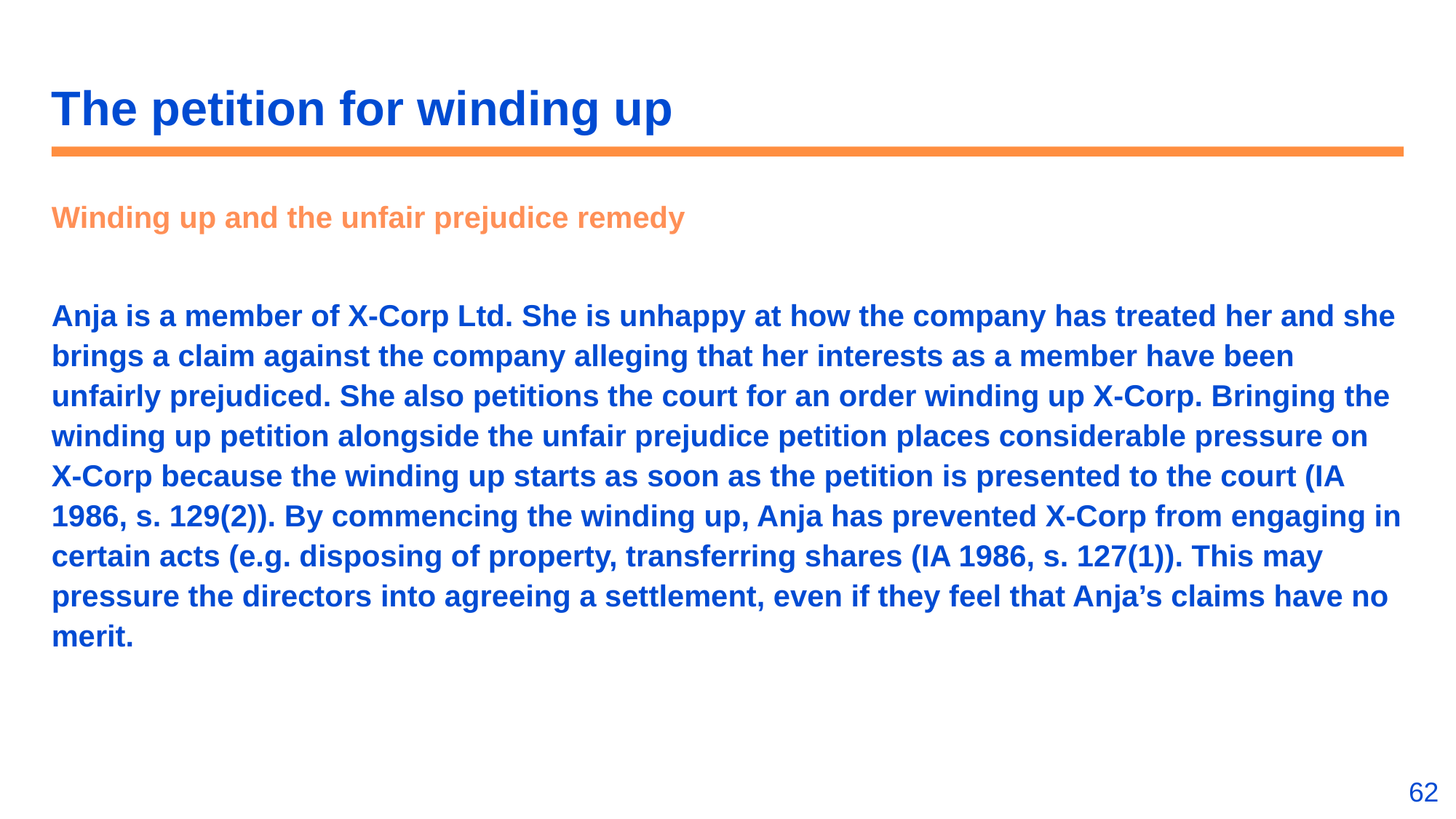

# The petition for winding up
Winding up and the unfair prejudice remedy
Anja is a member of X-Corp Ltd. She is unhappy at how the company has treated her and she brings a claim against the company alleging that her interests as a member have been unfairly prejudiced. She also petitions the court for an order winding up X-Corp. Bringing the winding up petition alongside the unfair prejudice petition places considerable pressure on X-Corp because the winding up starts as soon as the petition is presented to the court (IA 1986, s. 129(2)). By commencing the winding up, Anja has prevented X-Corp from engaging in certain acts (e.g. disposing of property, transferring shares (IA 1986, s. 127(1)). This may pressure the directors into agreeing a settlement, even if they feel that Anja’s claims have no merit.